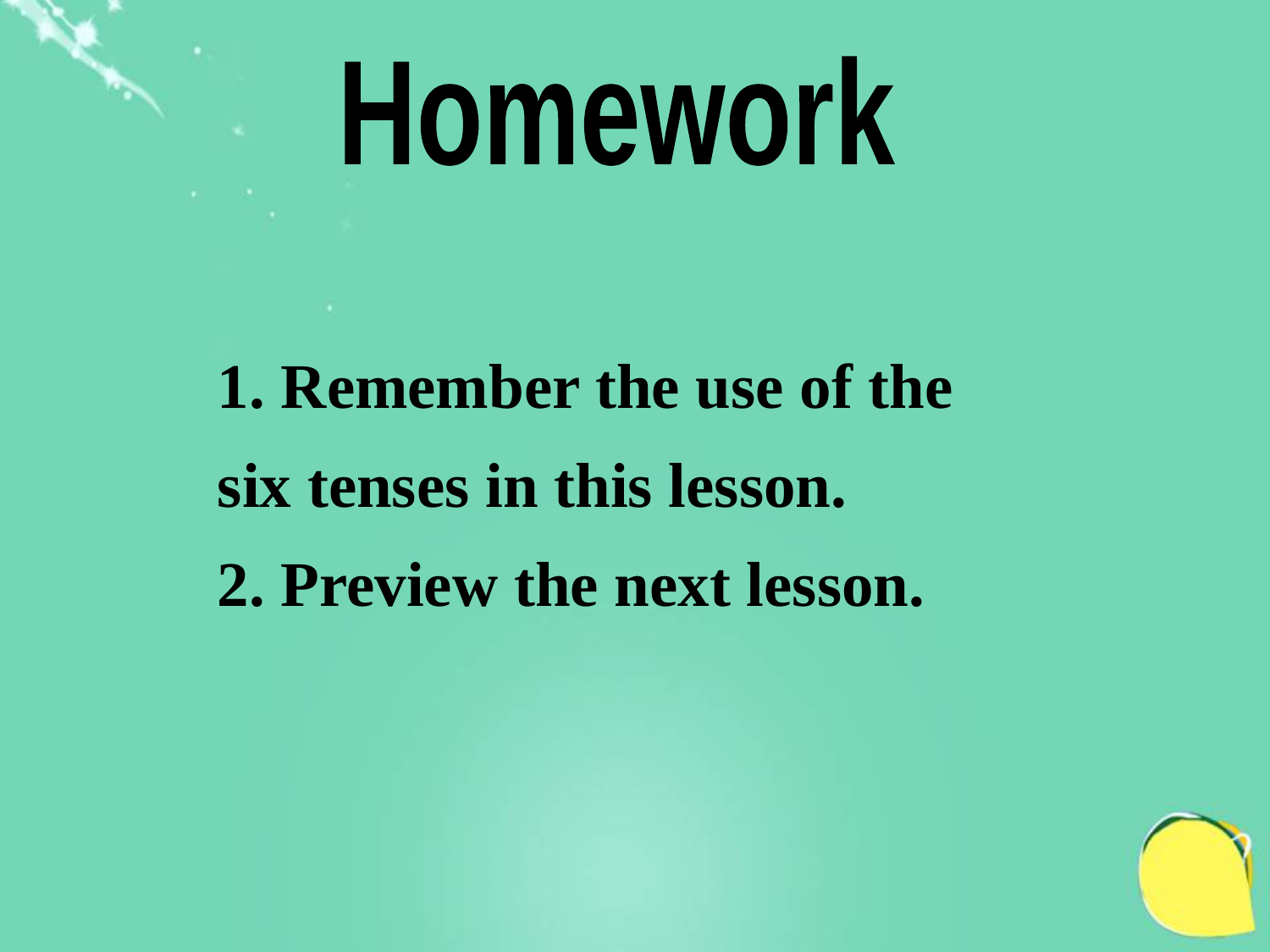

Homework
1. Remember the use of the six tenses in this lesson.
2. Preview the next lesson.